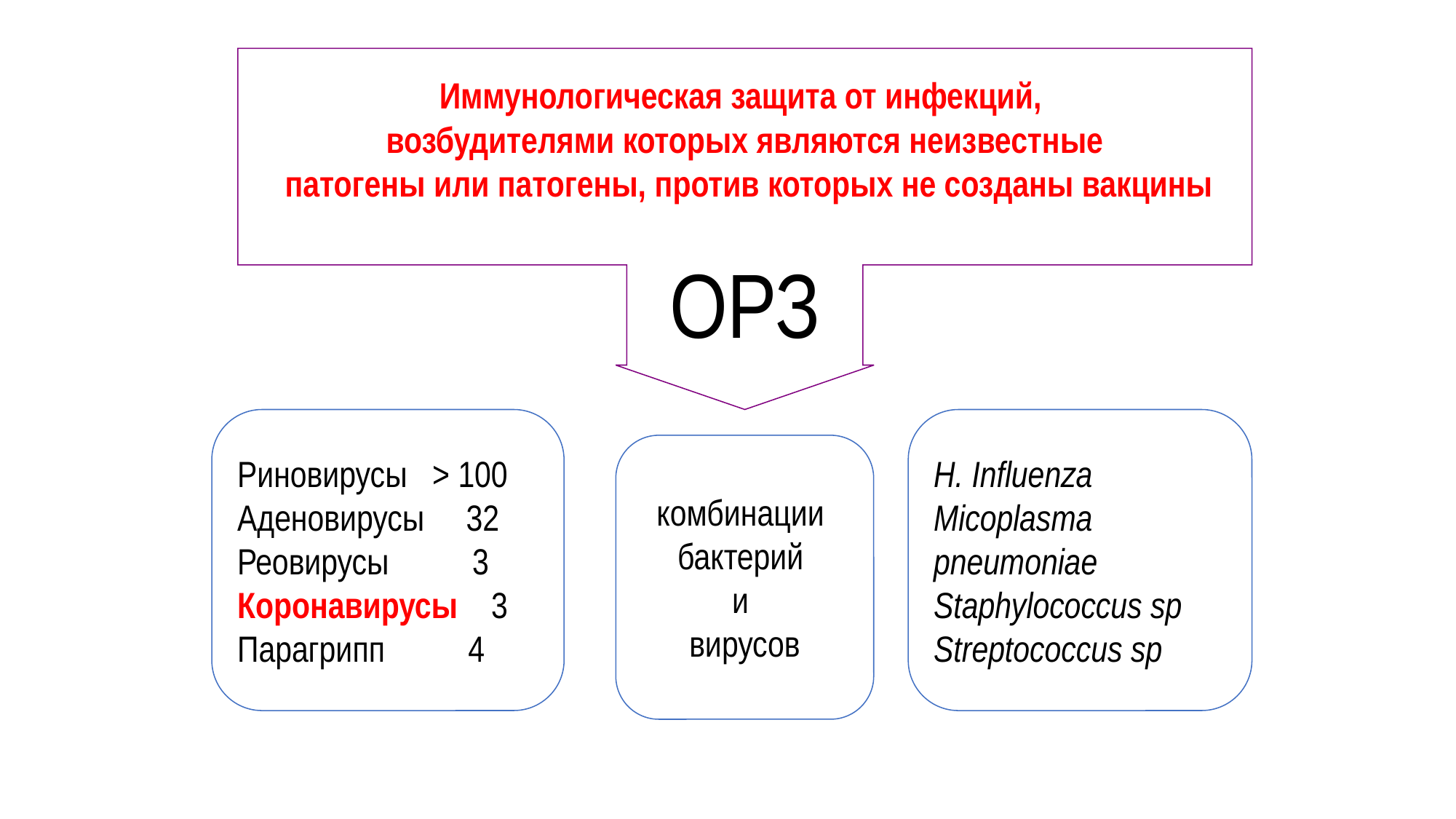

Иммунологическая защита от инфекций,
возбудителями которых являются неизвестные
 патогены или патогены, против которых не созданы вакцины

ОРЗ
Риновирусы   > 100
Аденовирусы     32
Реовирусы          3
Коронавирусы    3
Парагрипп          4
H. Influenza
Micoplasma
pneumoniae
Staphylococcus sp
Streptococcus sp
комбинации
бактерий
и
вирусов